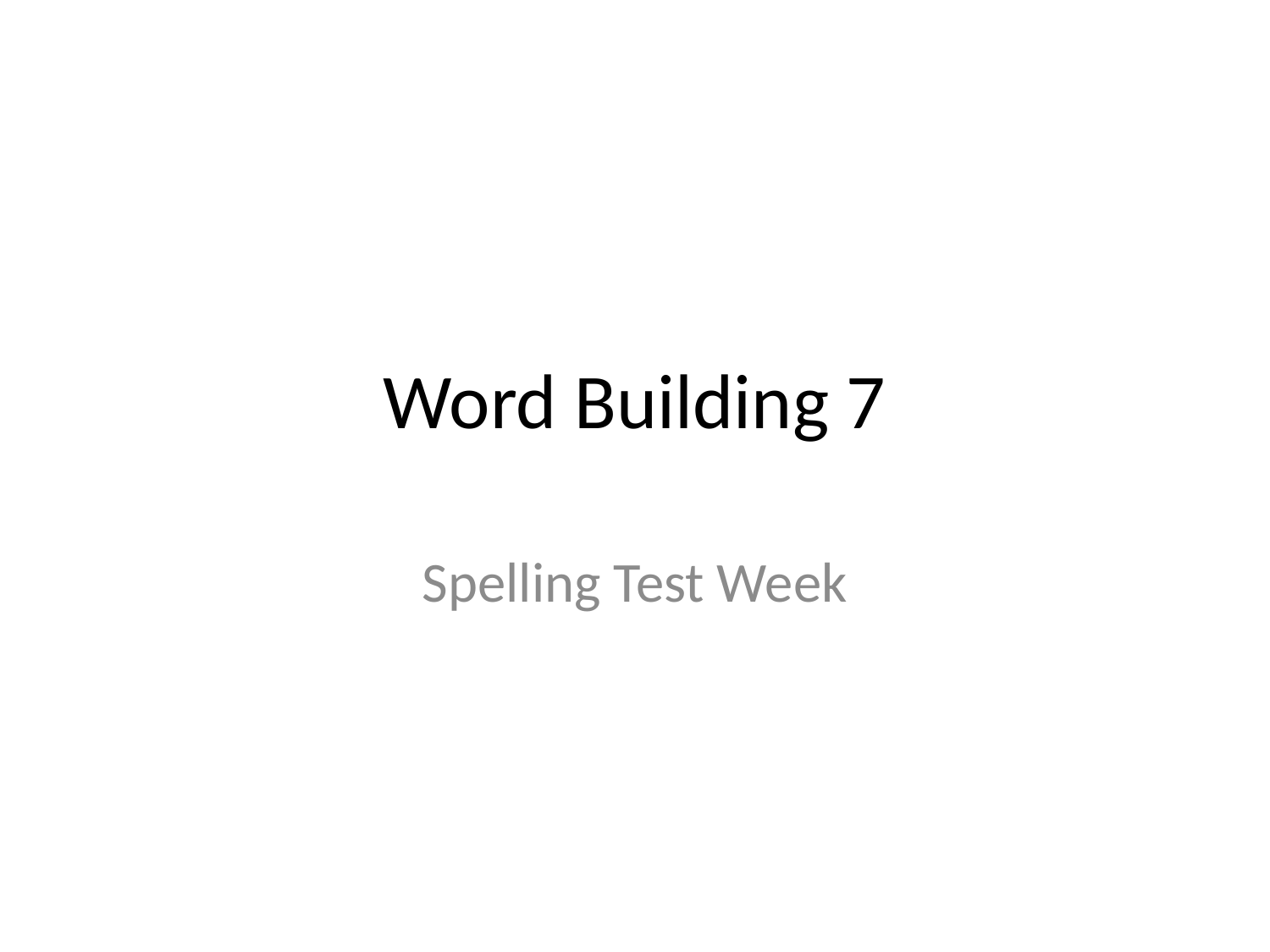

# Word Building 7
Spelling Test Week